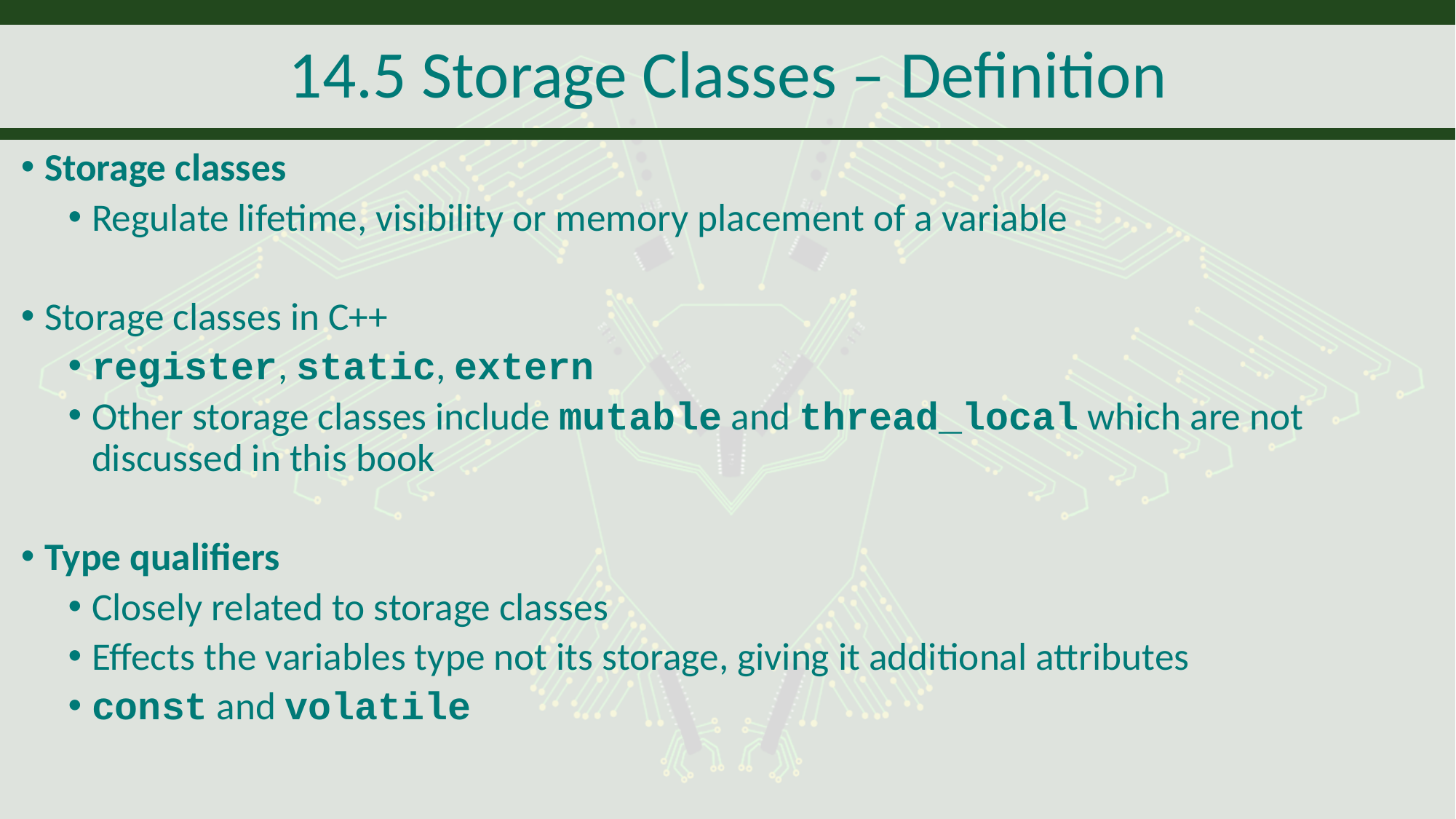

# 14.5 Storage Classes – Definition
Storage classes
Regulate lifetime, visibility or memory placement of a variable

Storage classes in C++
register, static, extern
Other storage classes include mutable and thread_local which are not discussed in this book

Type qualifiers
Closely related to storage classes
Effects the variables type not its storage, giving it additional attributes
const and volatile